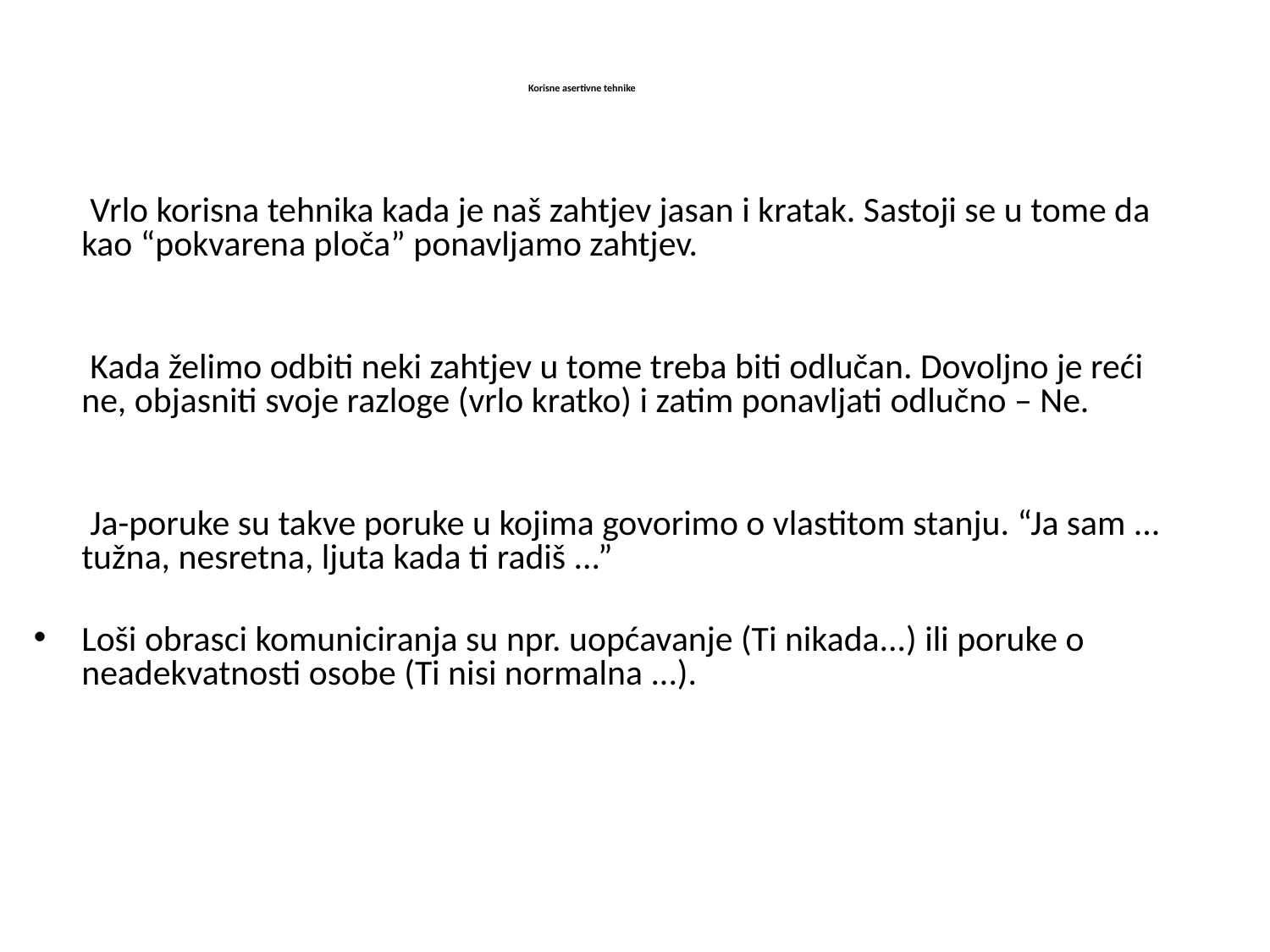

# Korisne asertivne tehnike
"Pokvarena ploča”
       Vrlo korisna tehnika kada je naš zahtjev jasan i kratak. Sastoji se u tome da kao “pokvarena ploča” ponavljamo zahtjev.

Odbijanje tuđeg zahtjeva
       Kada želimo odbiti neki zahtjev u tome treba biti odlučan. Dovoljno je reći ne, objasniti svoje razloge (vrlo kratko) i zatim ponavljati odlučno – Ne.

“Ja-poruke”
       Ja-poruke su takve poruke u kojima govorimo o vlastitom stanju. “Ja sam ... tužna, nesretna, ljuta kada ti radiš ...”

Loši obrasci komuniciranja su npr. uopćavanje (Ti nikada...) ili poruke o neadekvatnosti osobe (Ti nisi normalna ...).